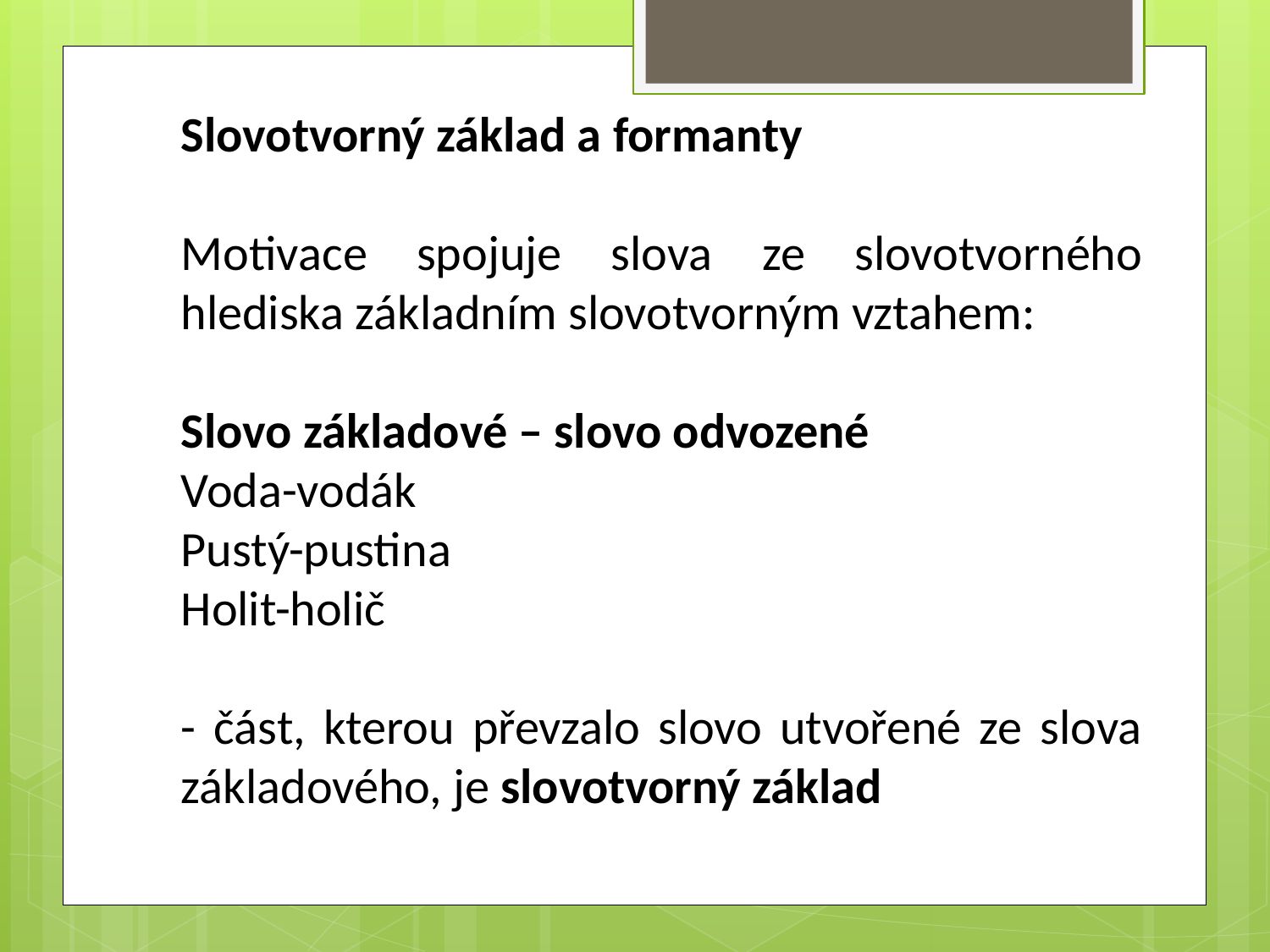

Slovotvorný základ a formanty

Motivace spojuje slova ze slovotvorného hlediska základním slovotvorným vztahem:

Slovo základové – slovo odvozené
Voda-vodák
Pustý-pustina
Holit-holič

- část, kterou převzalo slovo utvořené ze slova základového, je slovotvorný základ